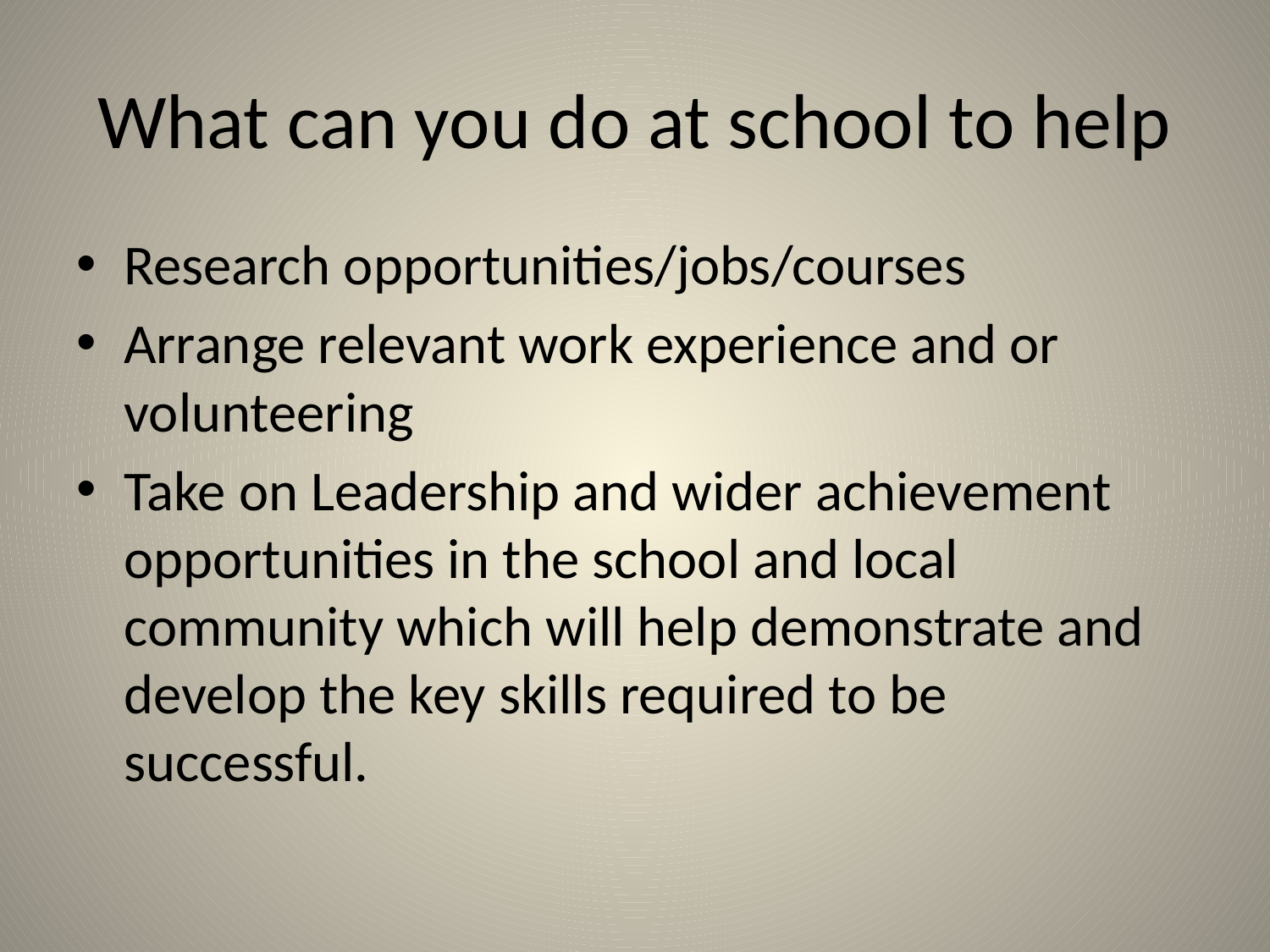

# What can you do at school to help
Research opportunities/jobs/courses
Arrange relevant work experience and or volunteering
Take on Leadership and wider achievement opportunities in the school and local community which will help demonstrate and develop the key skills required to be successful.